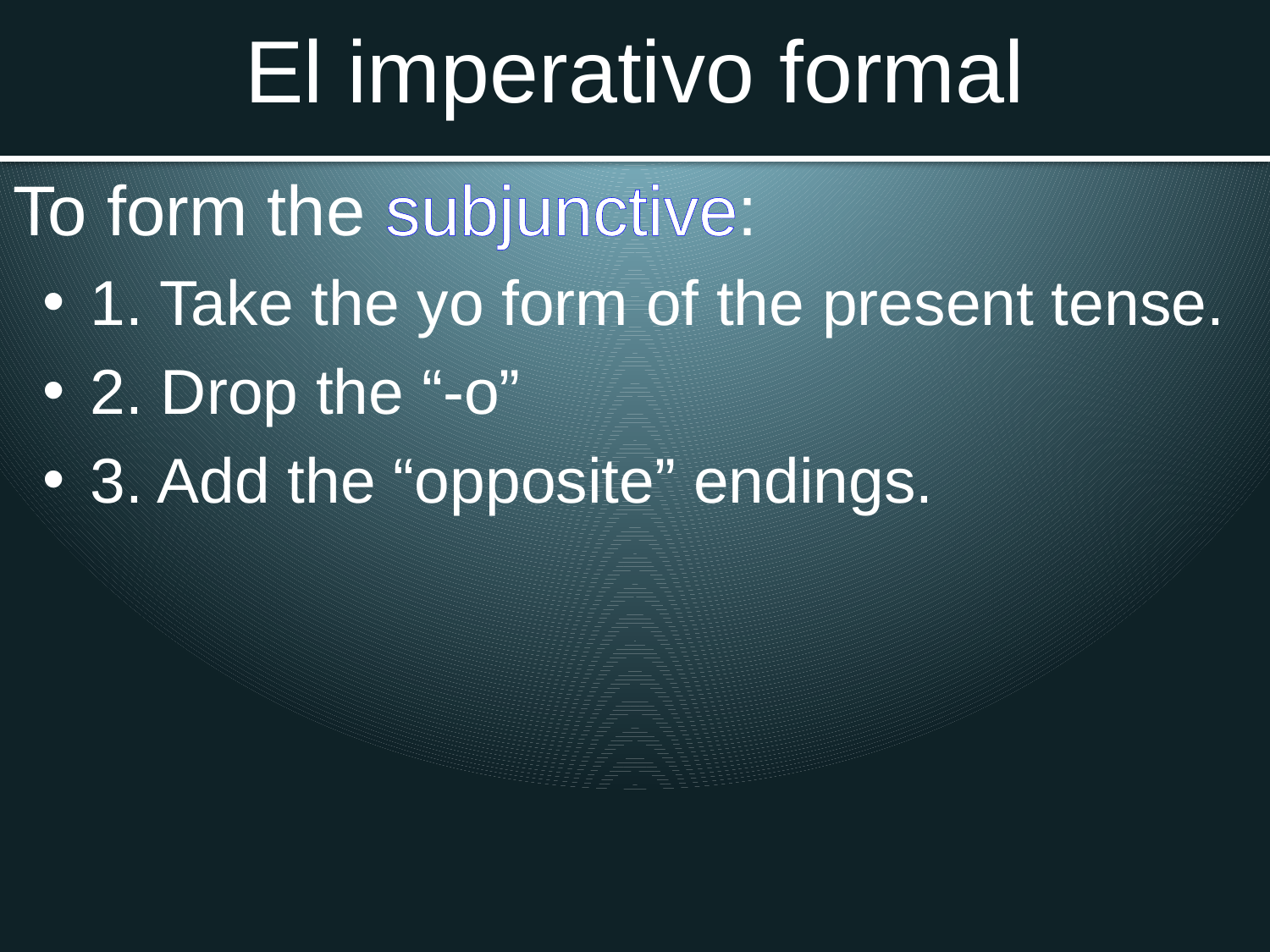

# El imperativo formal
To form the subjunctive:
1. Take the yo form of the present tense.
2. Drop the “-o”
3. Add the “opposite” endings.